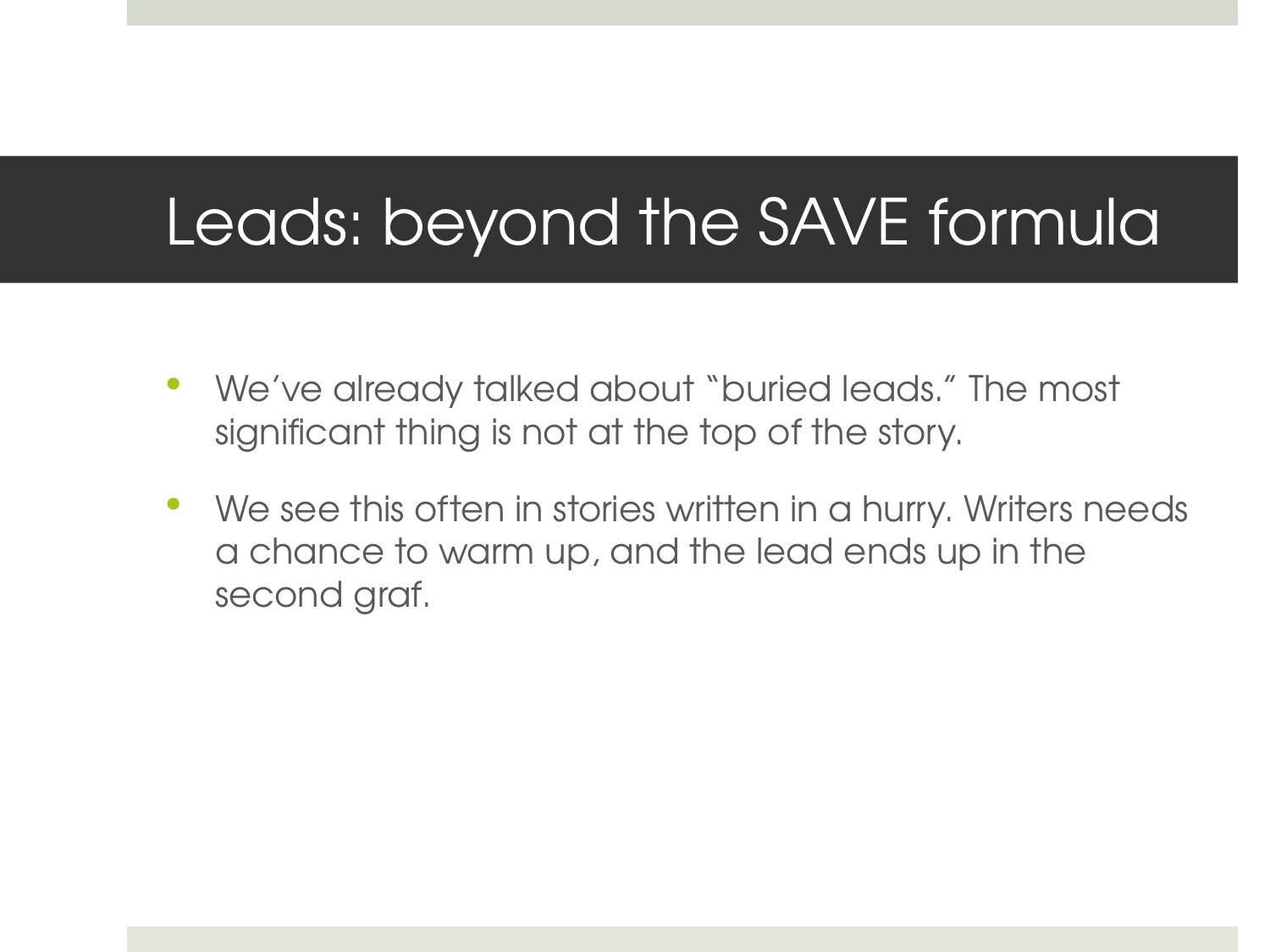

# Leads: beyond the SAVE formula
We’ve already talked about “buried leads.” The most significant thing is not at the top of the story.
We see this often in stories written in a hurry. Writers needs a chance to warm up, and the lead ends up in the second graf.